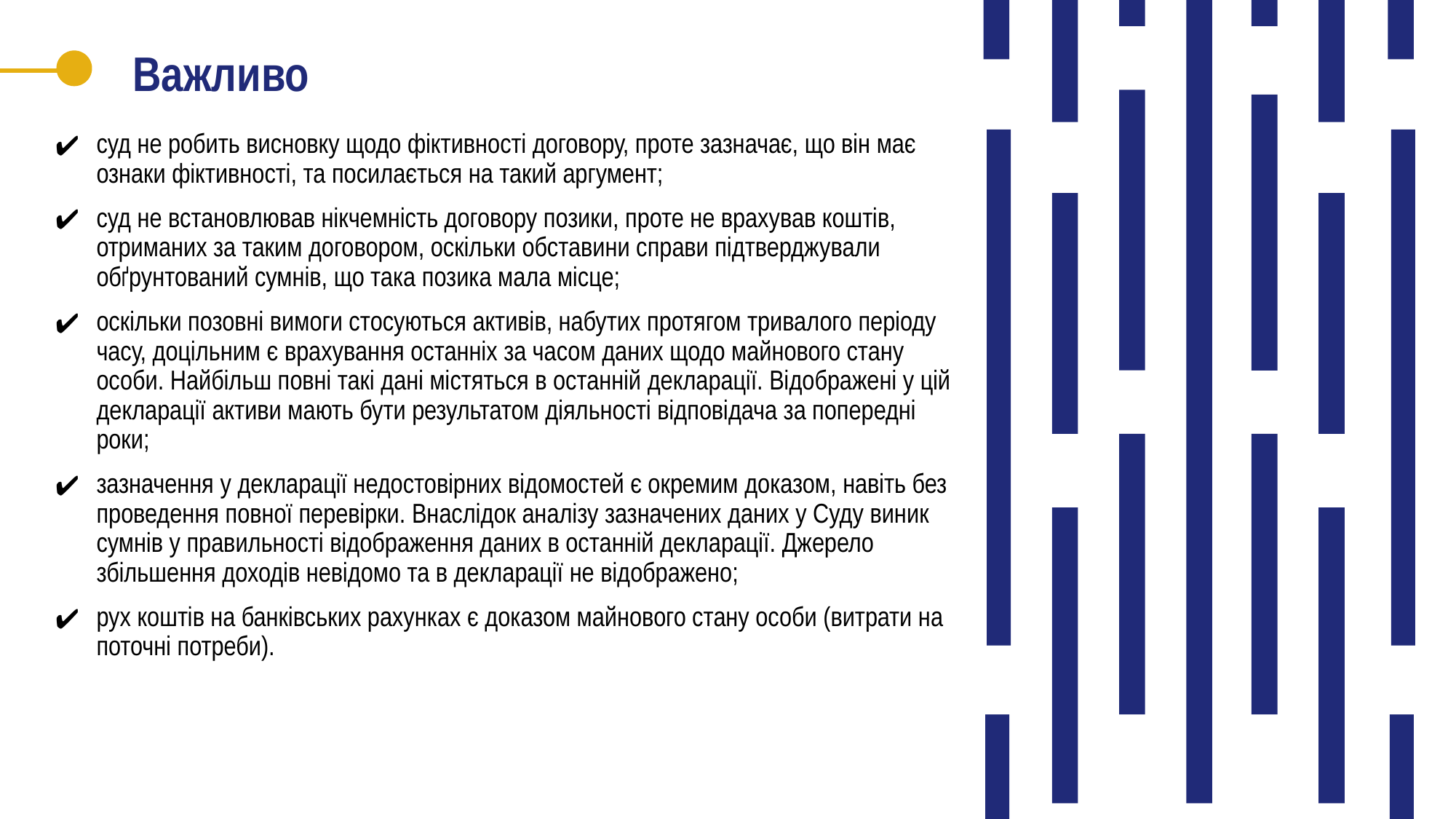

# Важливо

суд не робить висновку щодо фіктивності договору, проте зазначає, що він має ознаки фіктивності, та посилається на такий аргумент;
суд не встановлював нікчемність договору позики, проте не врахував коштів, отриманих за таким договором, оскільки обставини справи підтверджували обґрунтований сумнів, що така позика мала місце;
оскільки позовні вимоги стосуються активів, набутих протягом тривалого періоду часу, доцільним є врахування останніх за часом даних щодо майнового стану особи. Найбільш повні такі дані містяться в останній декларації. Відображені у цій декларації активи мають бути результатом діяльності відповідача за попередні роки;
зазначення у декларації недостовірних відомостей є окремим доказом, навіть без проведення повної перевірки. Внаслідок аналізу зазначених даних у Суду виник сумнів у правильності відображення даних в останній декларації. Джерело збільшення доходів невідомо та в декларації не відображено;
рух коштів на банківських рахунках є доказом майнового стану особи (витрати на поточні потреби).